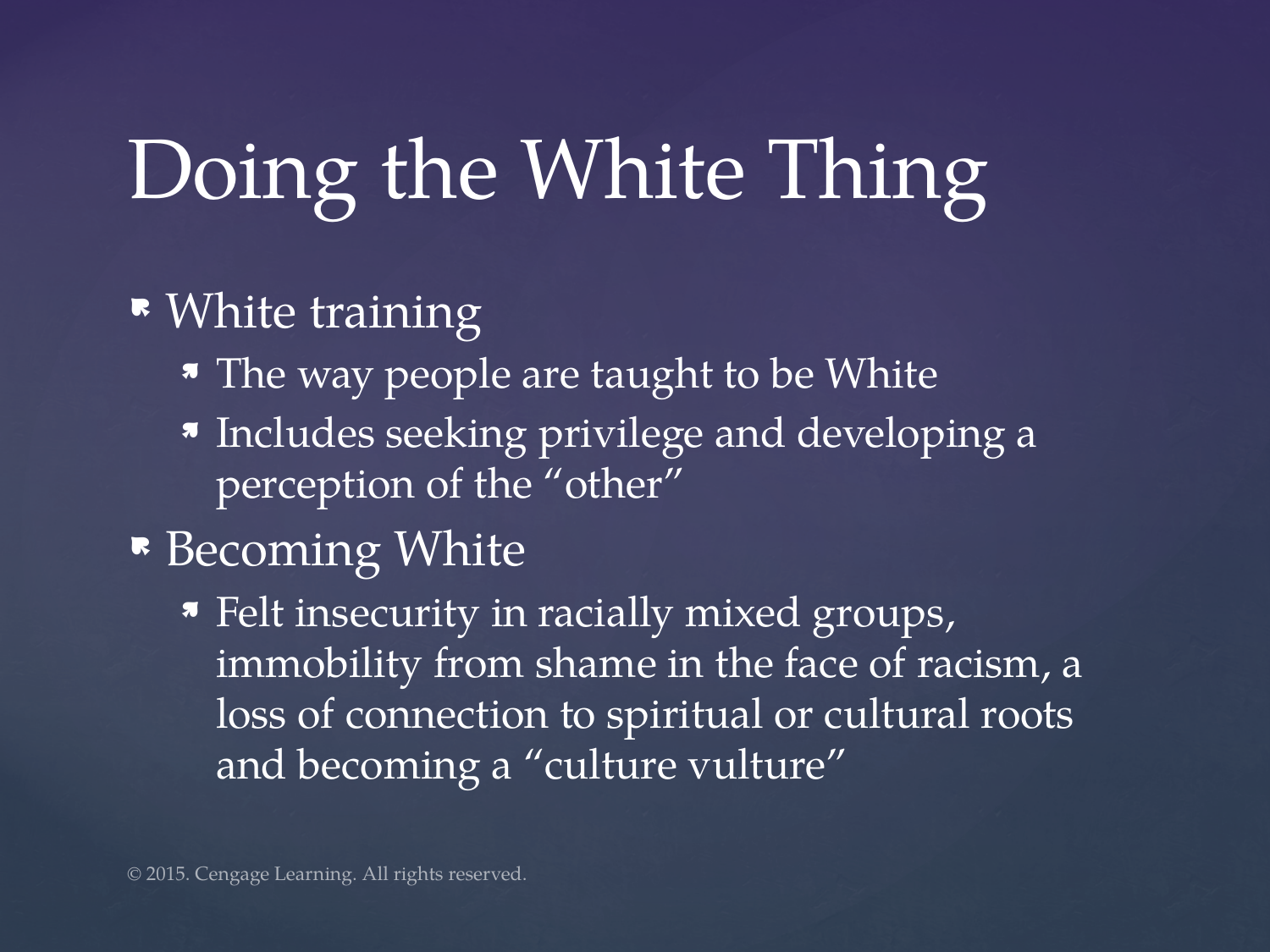

# Doing the White Thing
White training
The way people are taught to be White
Includes seeking privilege and developing a perception of the “other”
Becoming White
Felt insecurity in racially mixed groups, immobility from shame in the face of racism, a loss of connection to spiritual or cultural roots and becoming a “culture vulture”
© 2015. Cengage Learning. All rights reserved.